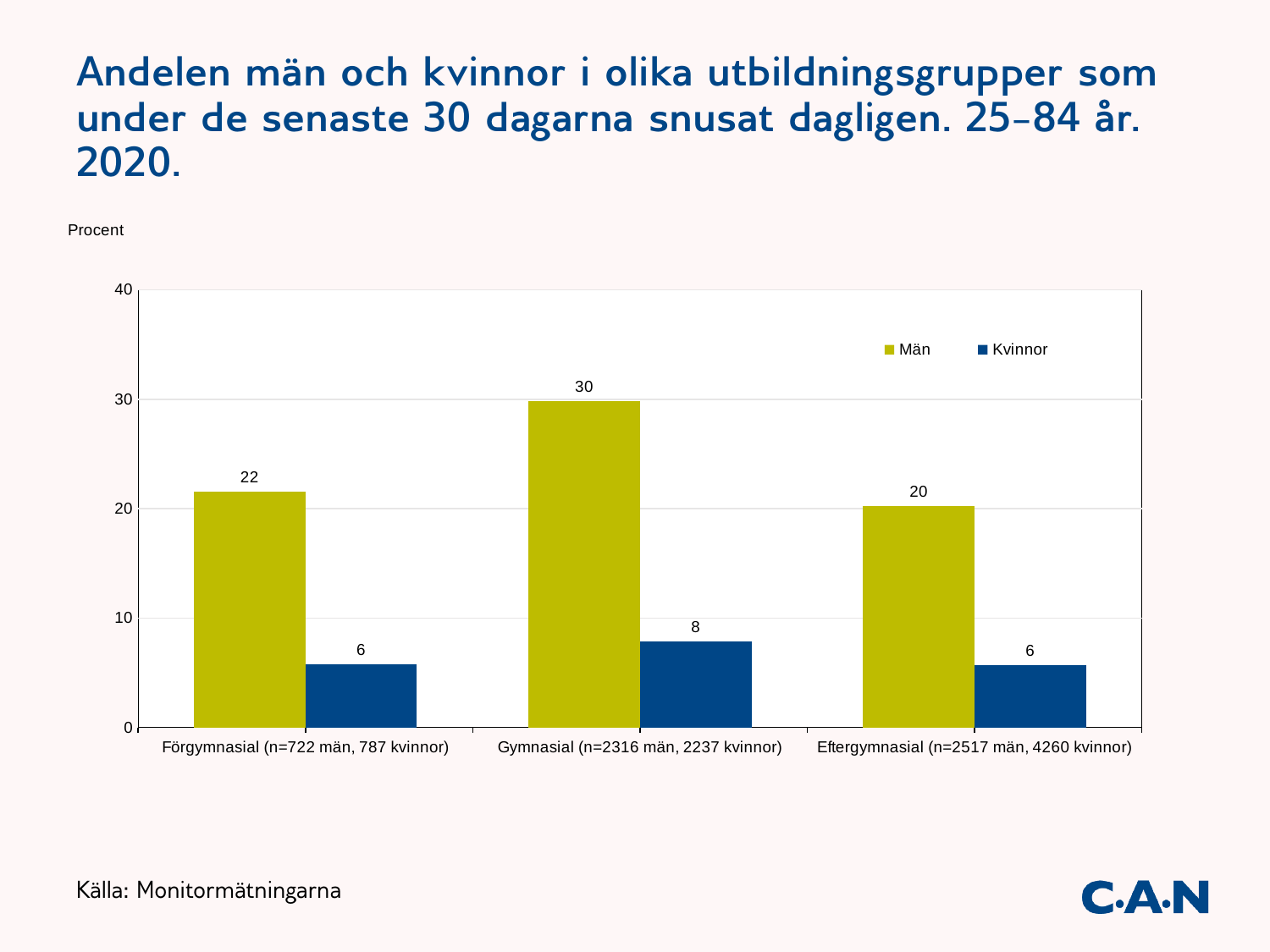

# Andelen män och kvinnor i olika utbildningsgrupper som under de senaste 30 dagarna snusat dagligen. 25–84 år. 2020.

### Chart

| Category | Män | Kvinnor |
|---|---|---|
| Förgymnasial (n=722 män, 787 kvinnor) | 21.58 | 5.8 |
| Gymnasial (n=2316 män, 2237 kvinnor) | 29.83 | 7.85 |
| Eftergymnasial (n=2517 män, 4260 kvinnor) | 20.26 | 5.72 |
Källa: Monitormätningarna